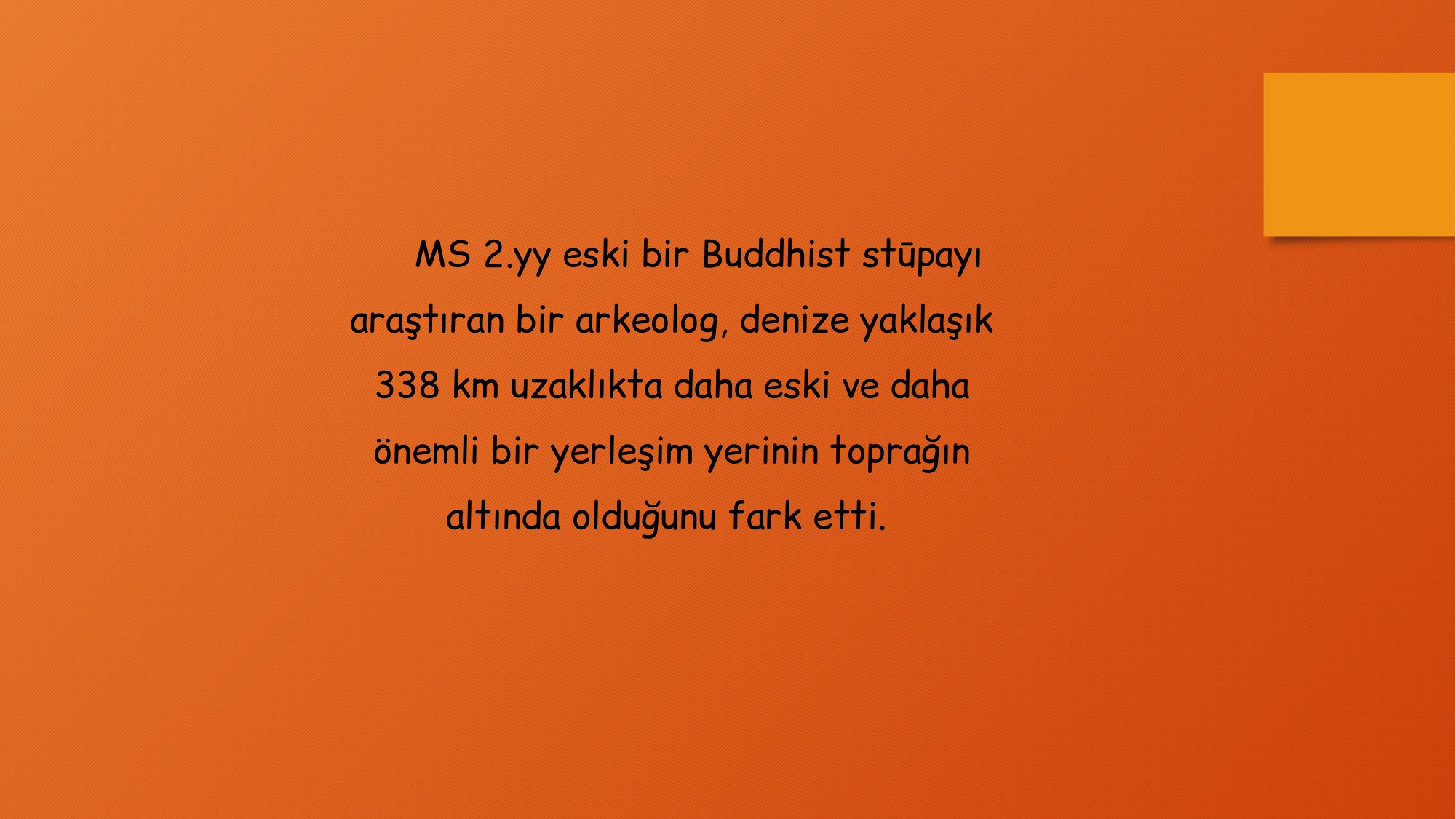

MS 2.yy eski bir Buddhist stūpayı araştıran bir arkeolog, denize yaklaşık 338 km uzaklıkta daha eski ve daha önemli bir yerleşim yerinin toprağın altında olduğunu fark etti.